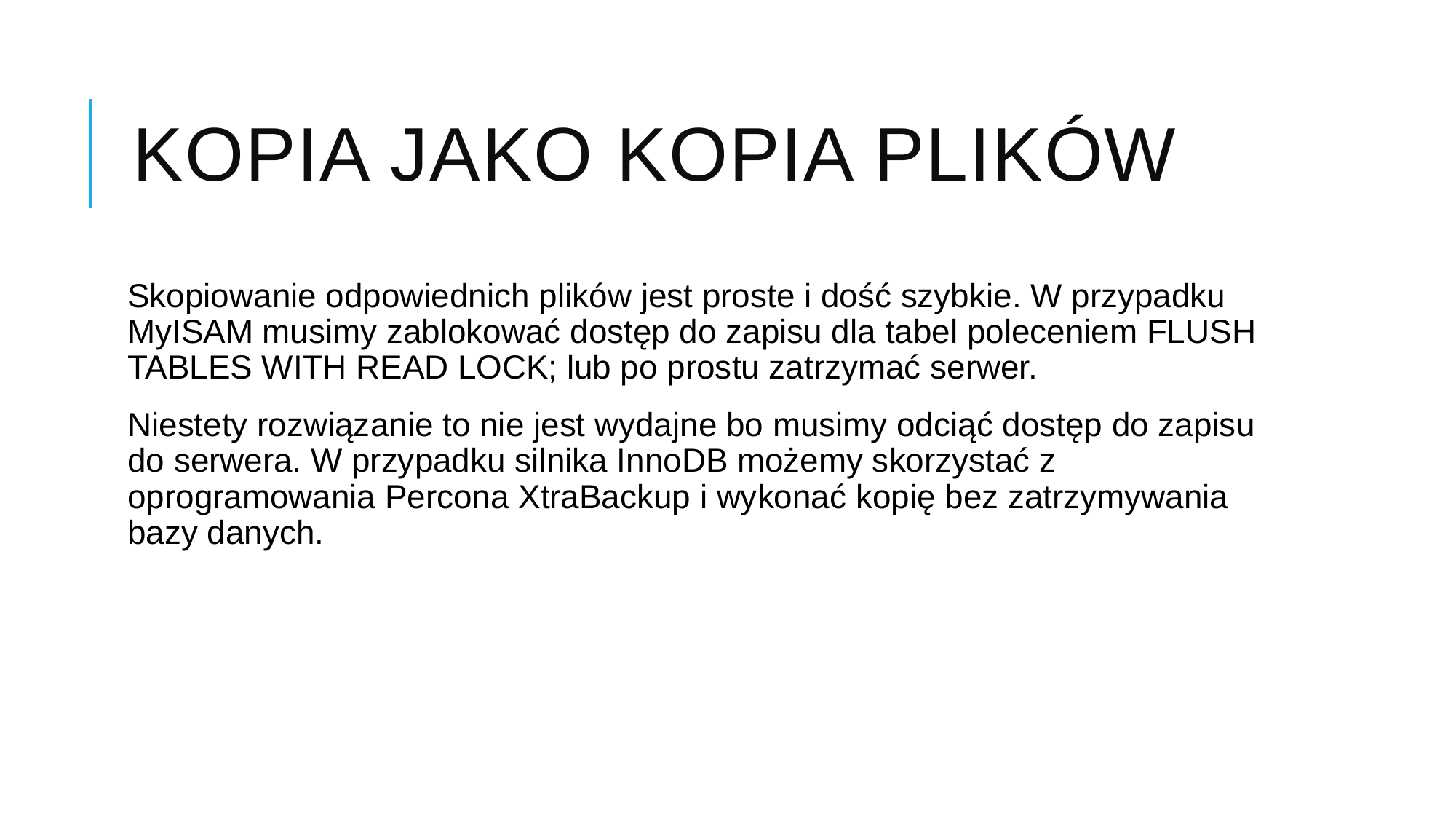

# Kopia jako kopia plików
Skopiowanie odpowiednich plików jest proste i dość szybkie. W przypadku MyISAM musimy zablokować dostęp do zapisu dla tabel poleceniem FLUSH TABLES WITH READ LOCK; lub po prostu zatrzymać serwer.
Niestety rozwiązanie to nie jest wydajne bo musimy odciąć dostęp do zapisu do serwera. W przypadku silnika InnoDB możemy skorzystać z oprogramowania Percona XtraBackup i wykonać kopię bez zatrzymywania bazy danych.